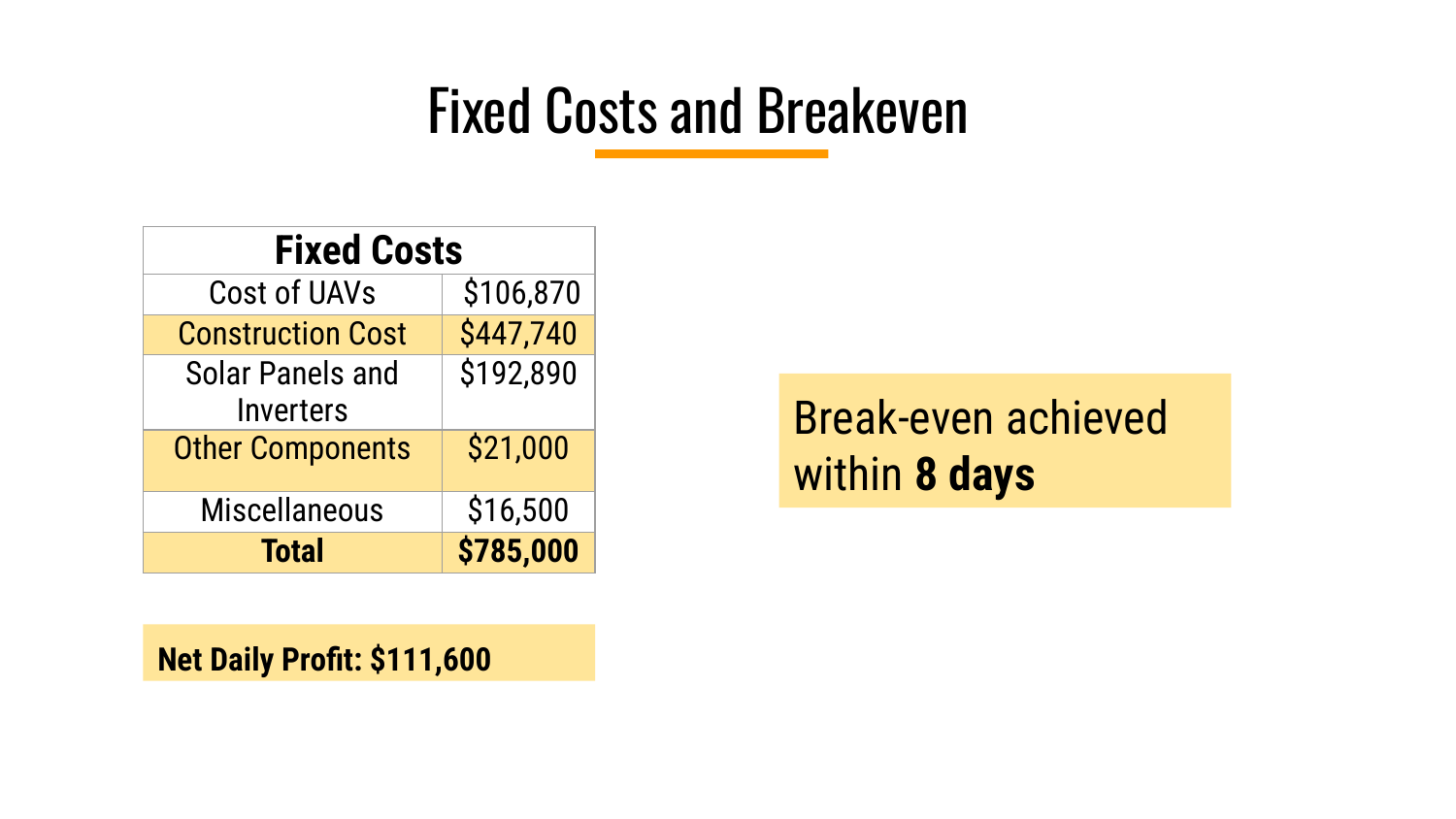

# Fixed Costs and Breakeven

| Fixed Costs |  |
| --- | --- |
| Cost of UAVs | $106,870 |
| Construction Cost | $447,740 |
| Solar Panels and Inverters | $192,890 |
| Other Components | $21,000 |
| Miscellaneous | $16,500 |
| Total | $785,000 |
Break-even achieved within 8 days
Net Daily Profit: $111,600